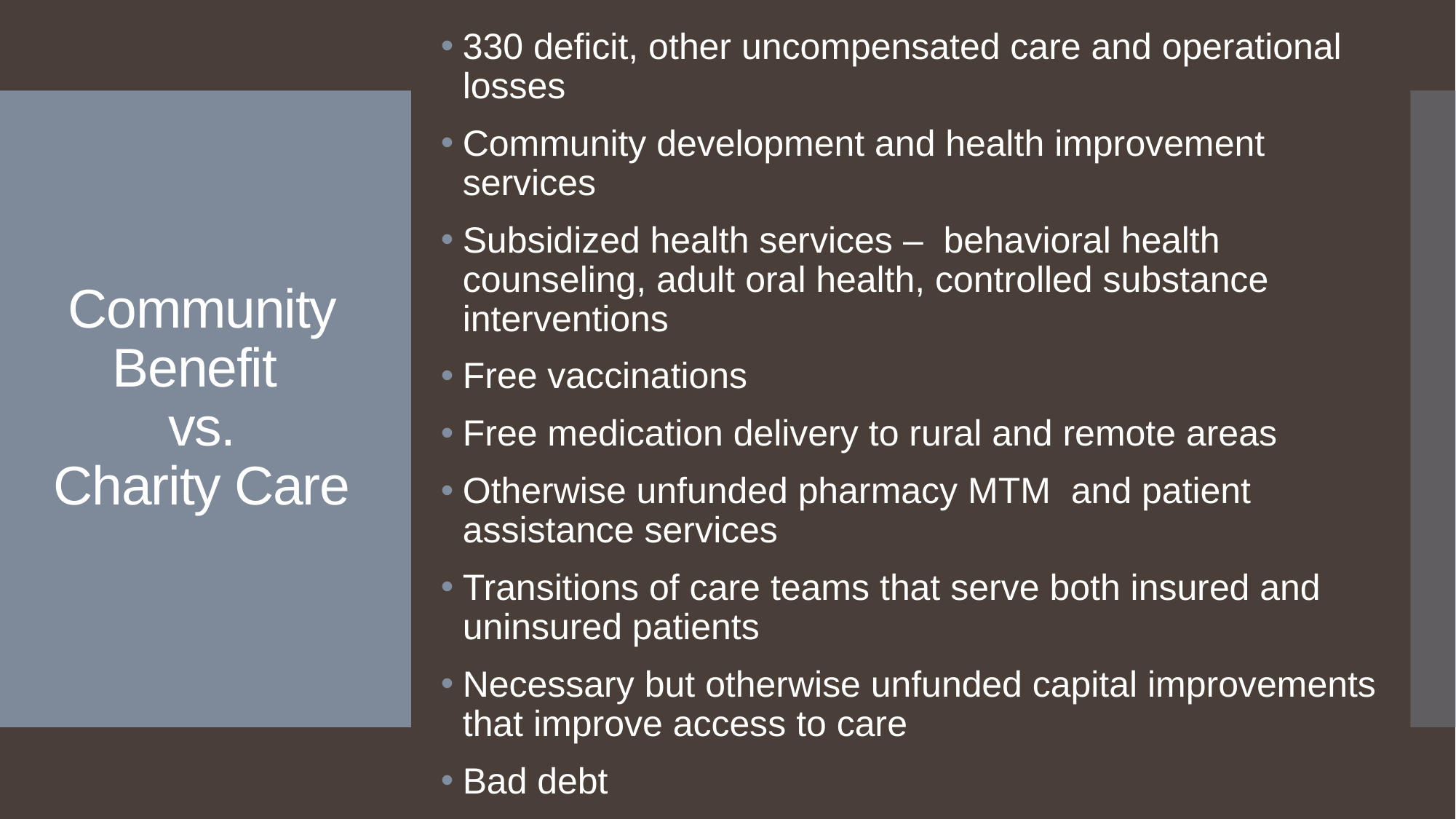

330 deficit, other uncompensated care and operational losses
Community development and health improvement services
Subsidized health services –  behavioral health counseling, adult oral health, controlled substance interventions
Free vaccinations
Free medication delivery to rural and remote areas
Otherwise unfunded pharmacy MTM  and patient assistance services
Transitions of care teams that serve both insured and uninsured patients
Necessary but otherwise unfunded capital improvements that improve access to care
Bad debt
# Community Benefit vs. Charity Care